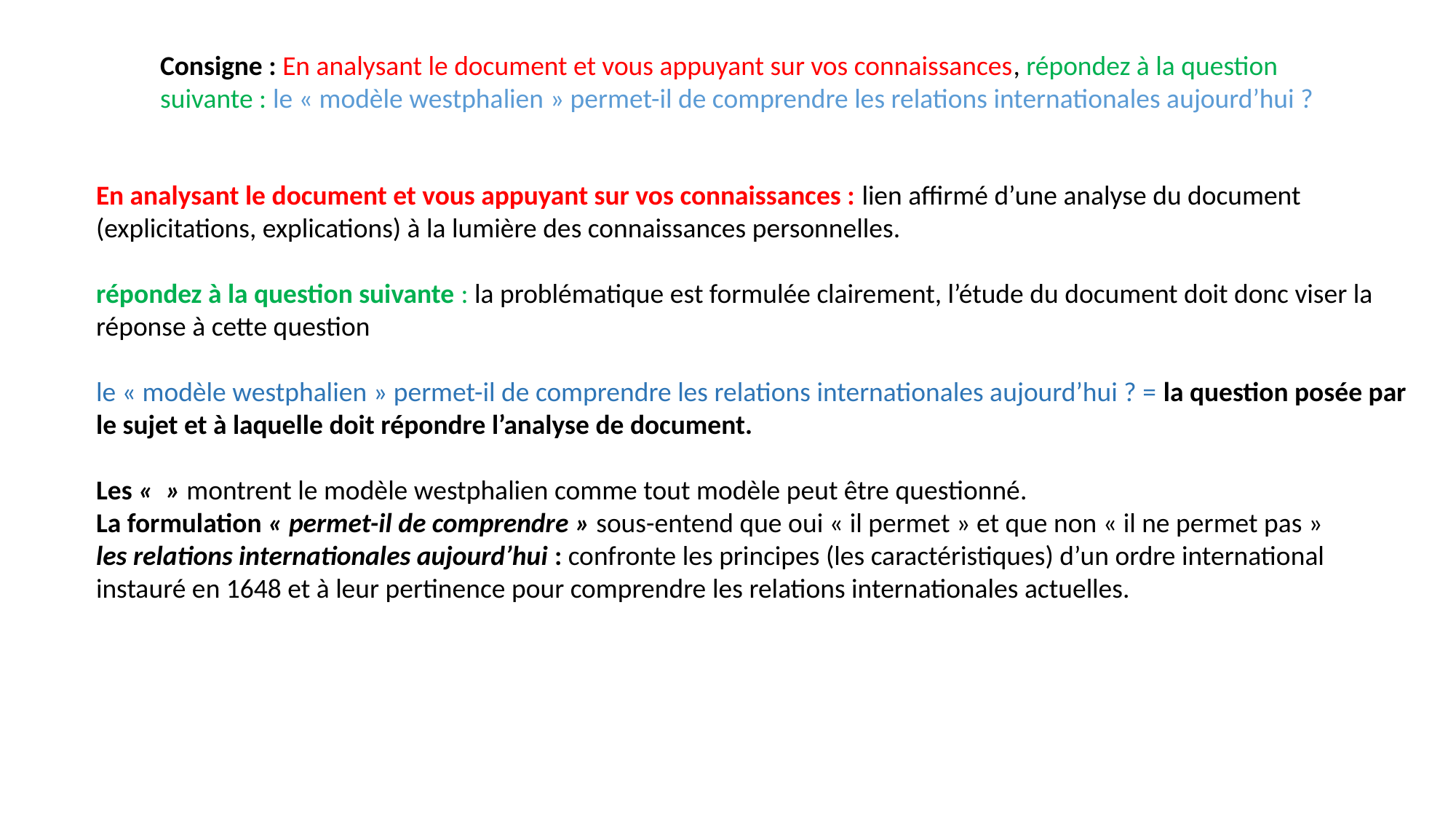

Consigne : En analysant le document et vous appuyant sur vos connaissances, répondez à la question suivante : le « modèle westphalien » permet-il de comprendre les relations internationales aujourd’hui ?
En analysant le document et vous appuyant sur vos connaissances : lien affirmé d’une analyse du document (explicitations, explications) à la lumière des connaissances personnelles.

répondez à la question suivante : la problématique est formulée clairement, l’étude du document doit donc viser la réponse à cette question

le « modèle westphalien » permet-il de comprendre les relations internationales aujourd’hui ? = la question posée par le sujet et à laquelle doit répondre l’analyse de document.

Les «  » montrent le modèle westphalien comme tout modèle peut être questionné.
La formulation « permet-il de comprendre » sous-entend que oui « il permet » et que non « il ne permet pas »
les relations internationales aujourd’hui : confronte les principes (les caractéristiques) d’un ordre international instauré en 1648 et à leur pertinence pour comprendre les relations internationales actuelles.